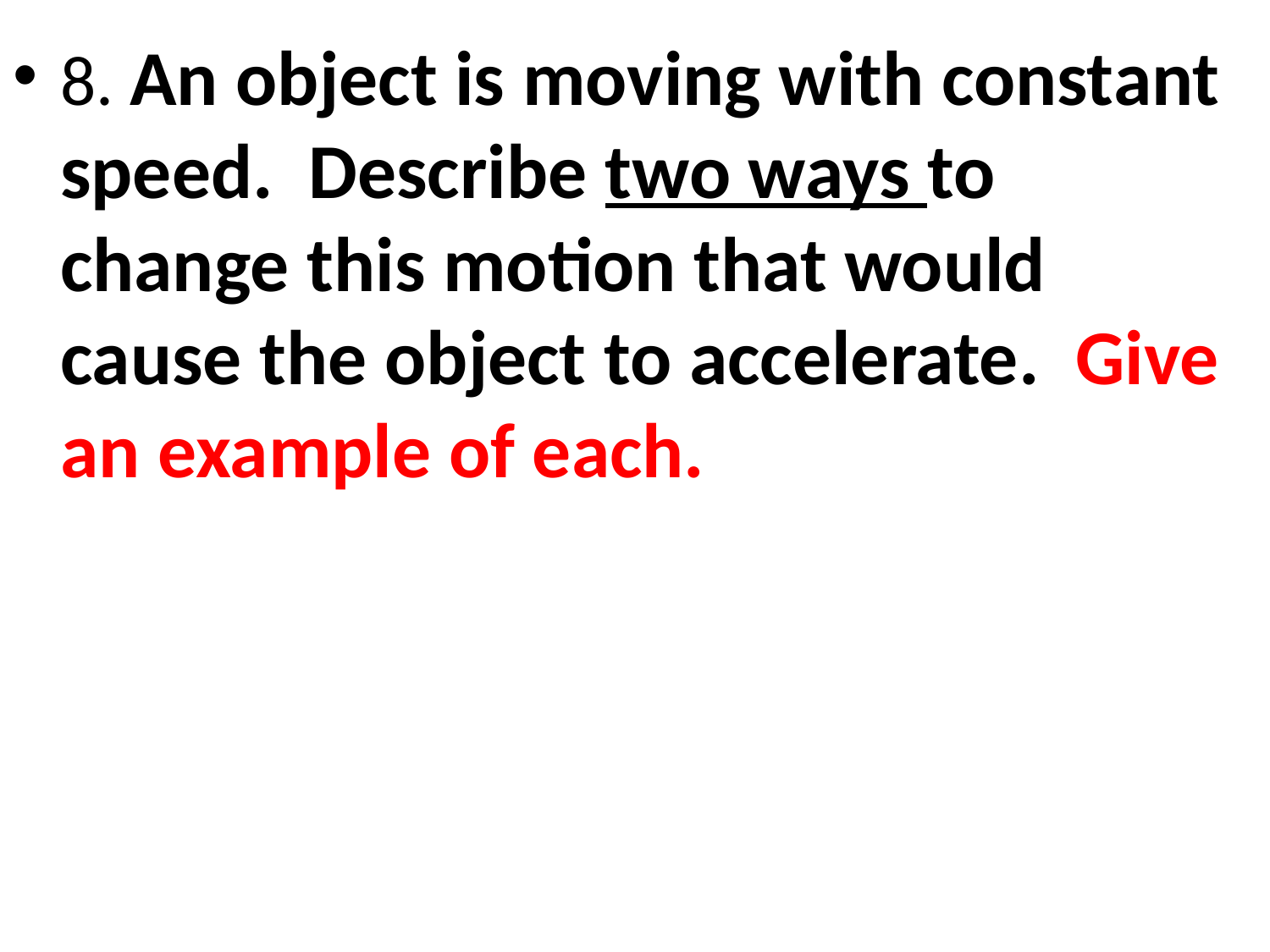

8. An object is moving with constant speed.  Describe two ways to change this motion that would cause the object to accelerate.  Give an example of each.